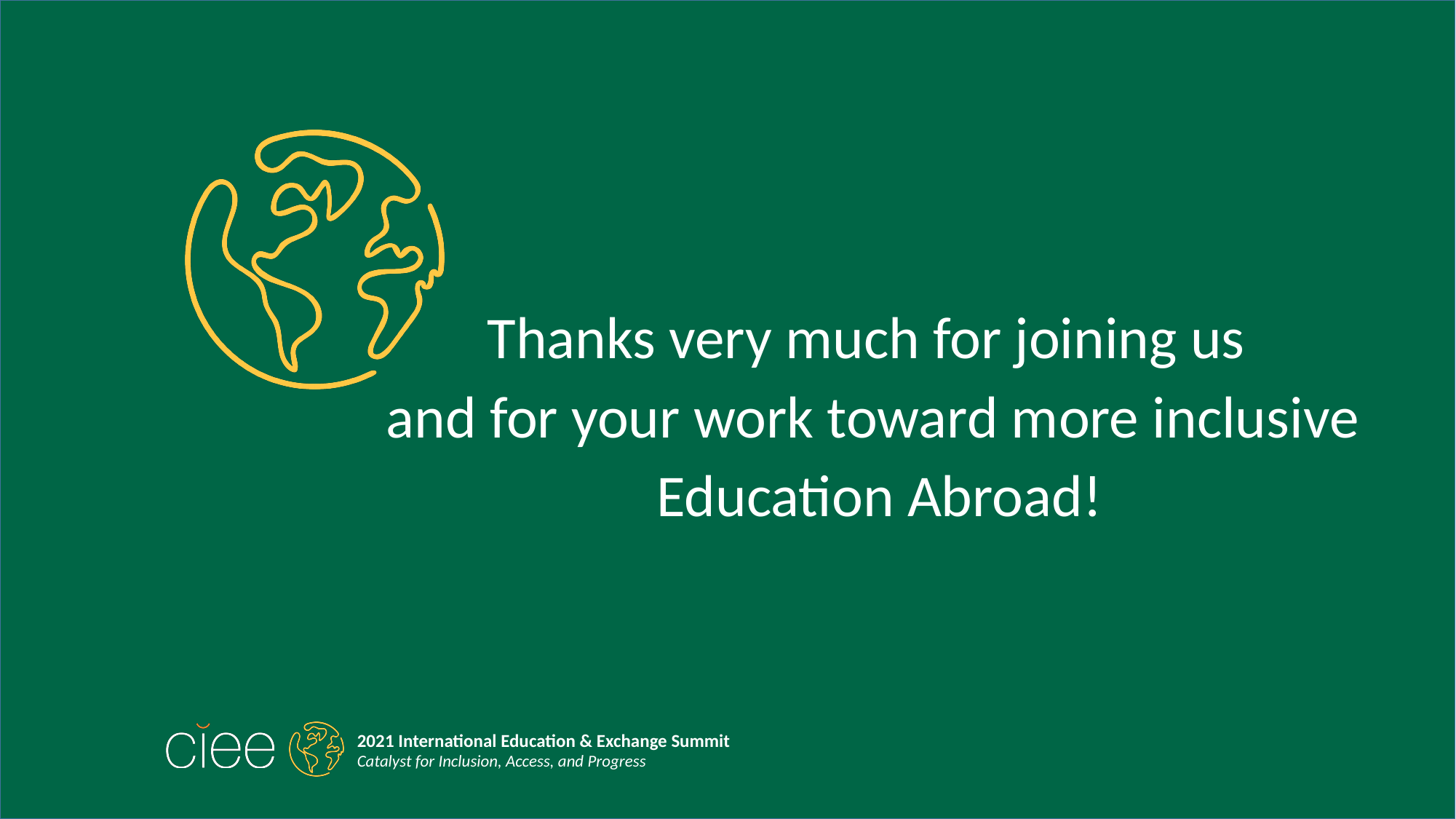

# Thanks very much for joining us
and for your work toward more inclusive
 Education Abroad!